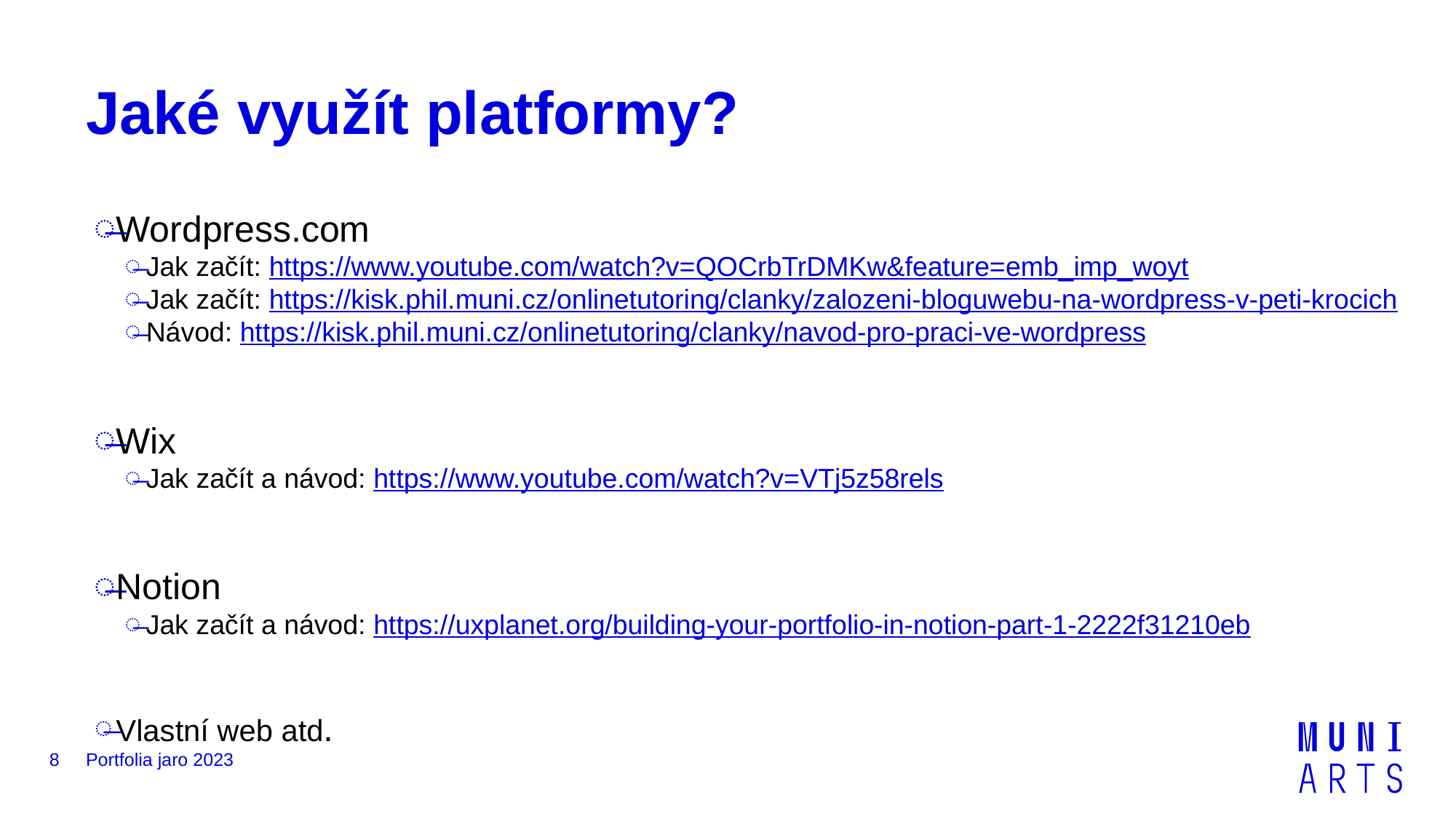

# Jaké využít platformy?
Wordpress.com
Jak začít: https://www.youtube.com/watch?v=QOCrbTrDMKw&feature=emb_imp_woyt
Jak začít: https://kisk.phil.muni.cz/onlinetutoring/clanky/zalozeni-bloguwebu-na-wordpress-v-peti-krocich
Návod: https://kisk.phil.muni.cz/onlinetutoring/clanky/navod-pro-praci-ve-wordpress

Wix
Jak začít a návod: https://www.youtube.com/watch?v=VTj5z58rels

Notion
Jak začít a návod: https://uxplanet.org/building-your-portfolio-in-notion-part-1-2222f31210eb

Vlastní web atd.

8
Portfolia jaro 2023